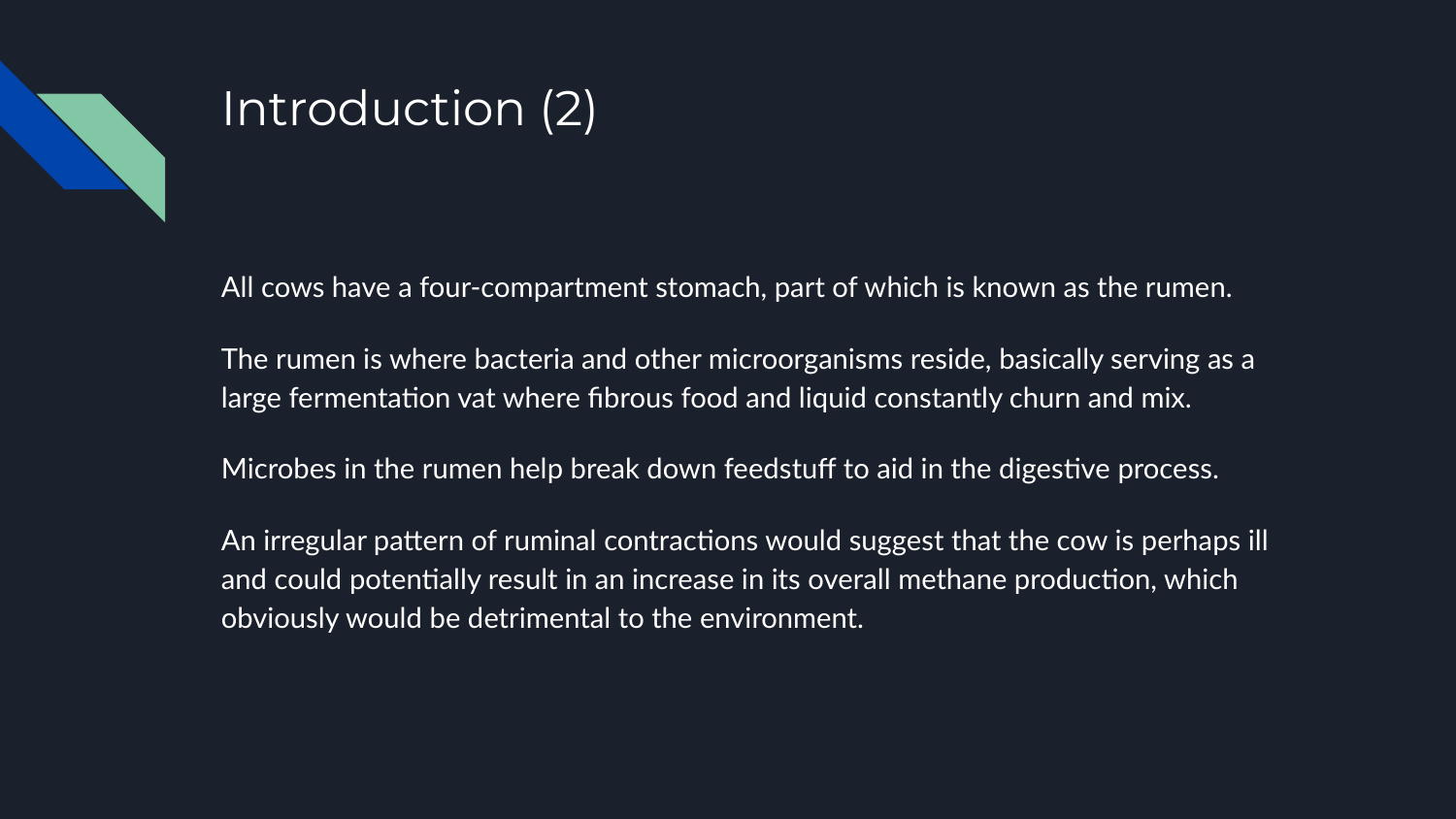

# Introduction (2)
All cows have a four-compartment stomach, part of which is known as the rumen.
The rumen is where bacteria and other microorganisms reside, basically serving as a large fermentation vat where fibrous food and liquid constantly churn and mix.
Microbes in the rumen help break down feedstuff to aid in the digestive process.
An irregular pattern of ruminal contractions would suggest that the cow is perhaps ill and could potentially result in an increase in its overall methane production, which obviously would be detrimental to the environment.